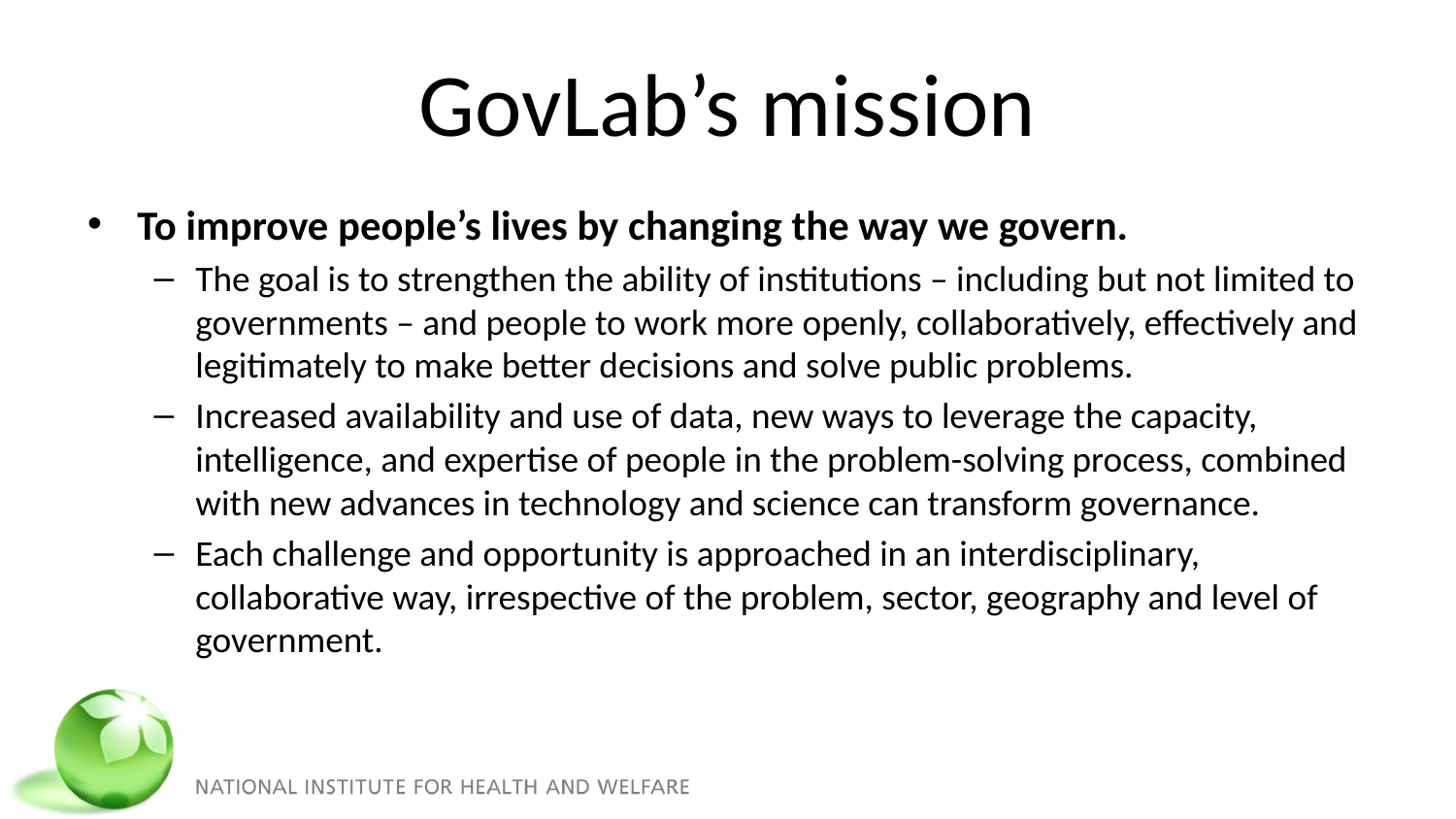

# GovLab’s mission
To improve people’s lives by changing the way we govern.
The goal is to strengthen the ability of institutions – including but not limited to governments – and people to work more openly, collaboratively, effectively and legitimately to make better decisions and solve public problems.
Increased availability and use of data, new ways to leverage the capacity, intelligence, and expertise of people in the problem-solving process, combined with new advances in technology and science can transform governance.
Each challenge and opportunity is approached in an interdisciplinary, collaborative way, irrespective of the problem, sector, geography and level of government.